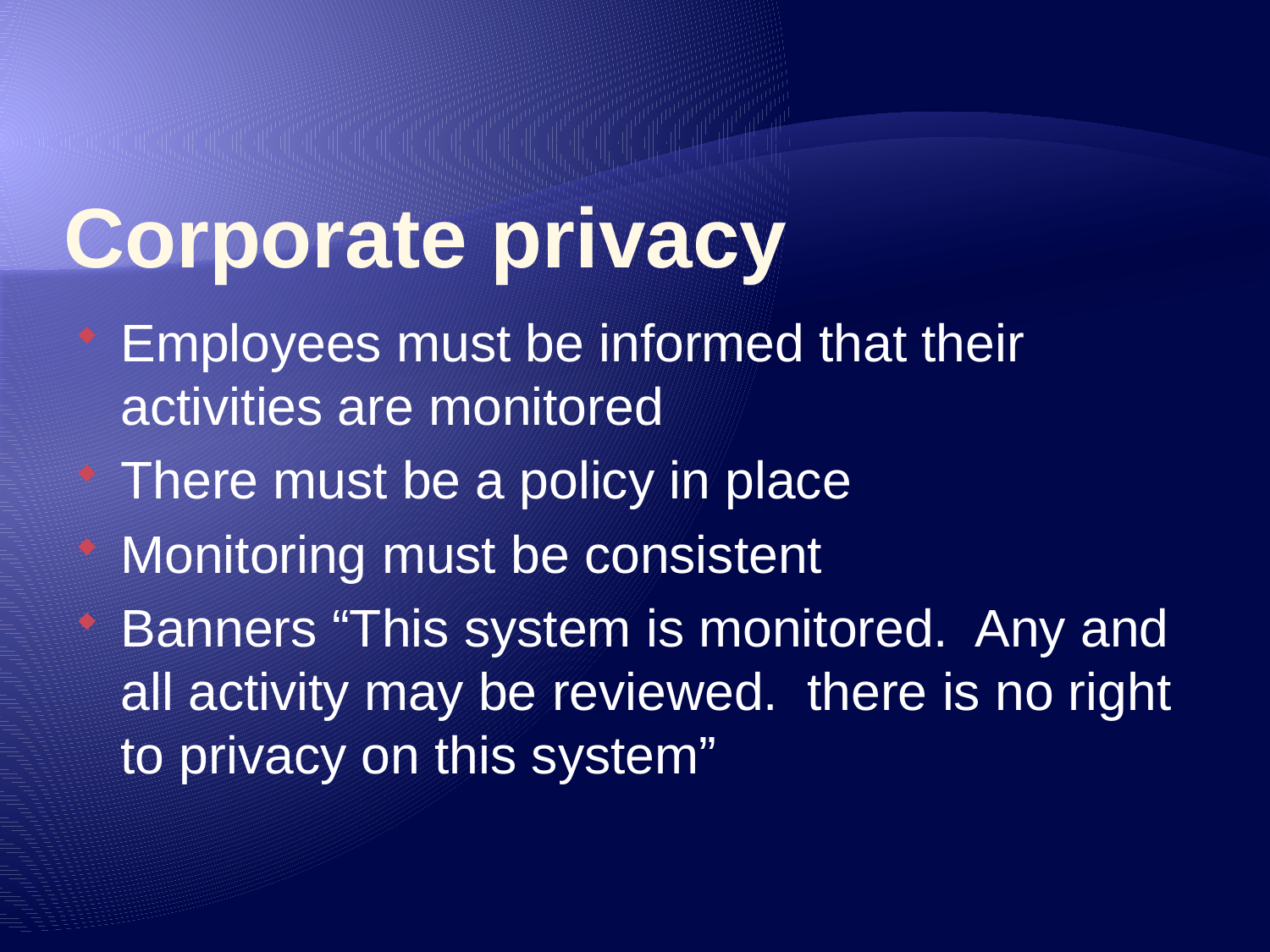

# Corporate privacy
Employees must be informed that their activities are monitored
There must be a policy in place
Monitoring must be consistent
Banners “This system is monitored.  Any and all activity may be reviewed.  there is no right to privacy on this system”